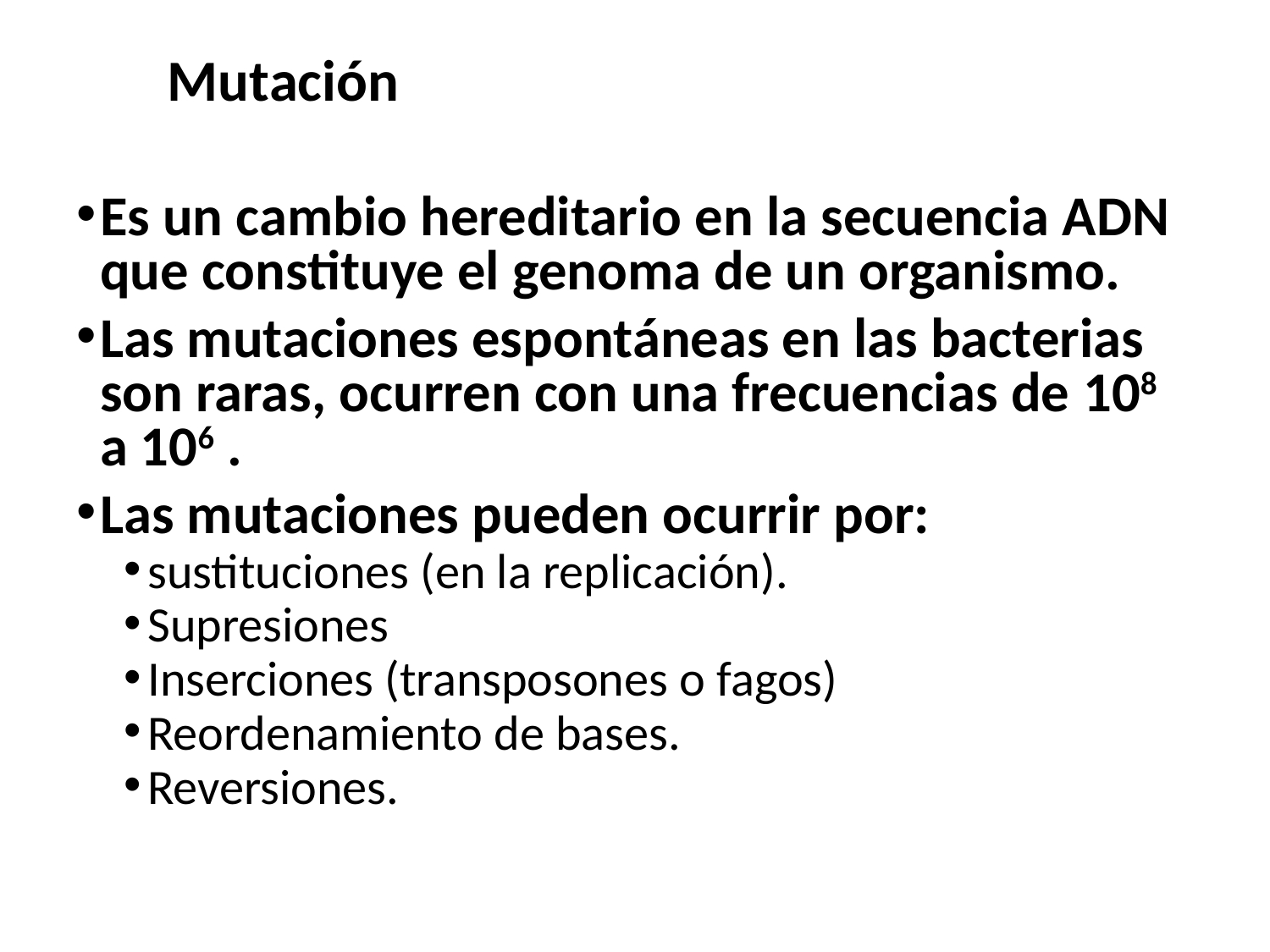

# Mutación
Es un cambio hereditario en la secuencia ADN que constituye el genoma de un organismo.
Las mutaciones espontáneas en las bacterias son raras, ocurren con una frecuencias de 108 a 106 .
Las mutaciones pueden ocurrir por:
sustituciones (en la replicación).
Supresiones
Inserciones (transposones o fagos)
Reordenamiento de bases.
Reversiones.